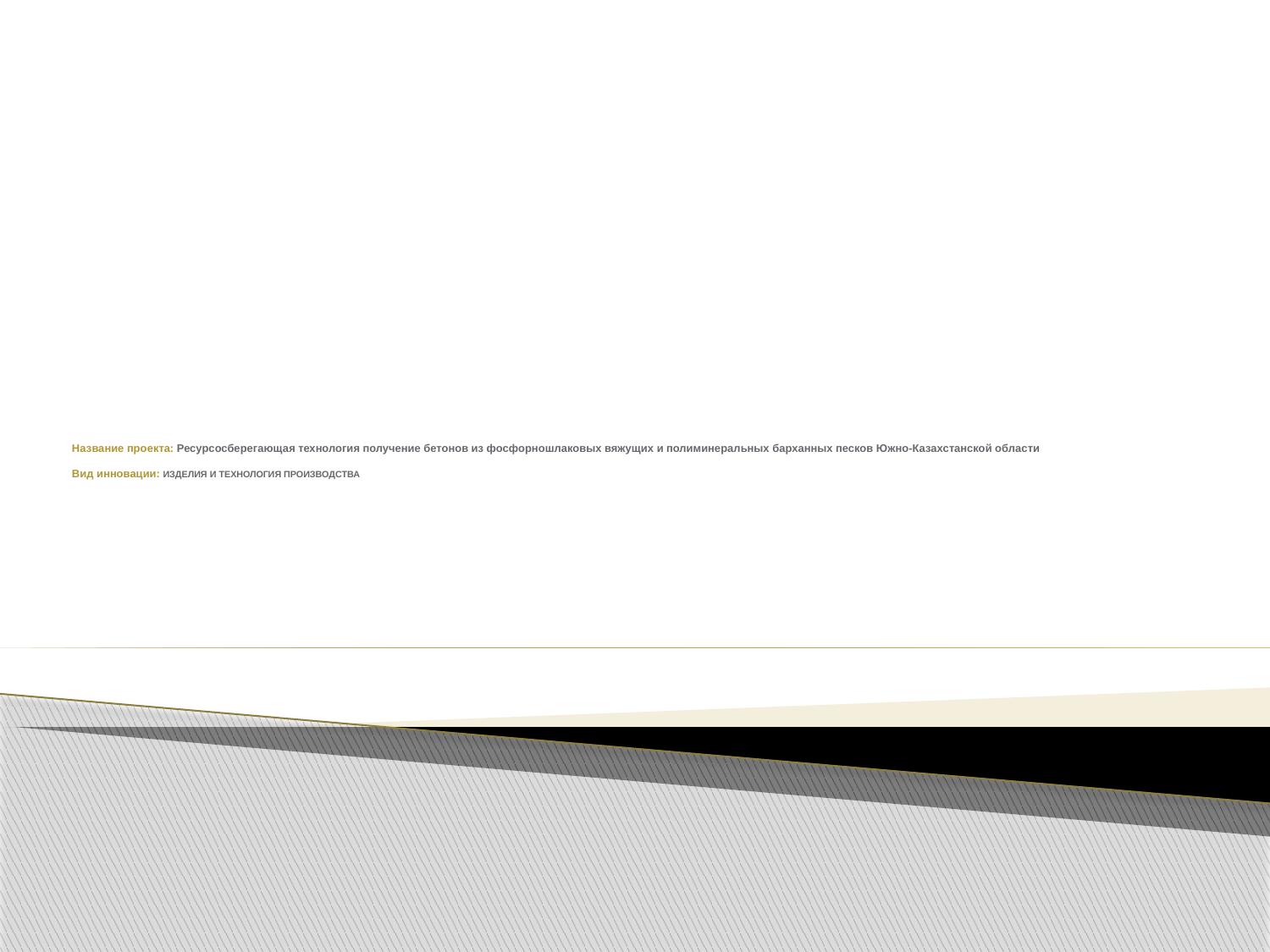

# Название проекта: Ресурсосберегающая технология получение бетонов из фосфорношлаковых вяжущих и полиминеральных барханных песков Южно-Казахстанской области Вид инновации: ИЗДЕЛИЯ И ТЕХНОЛОГИЯ ПРОИЗВОДСТВА